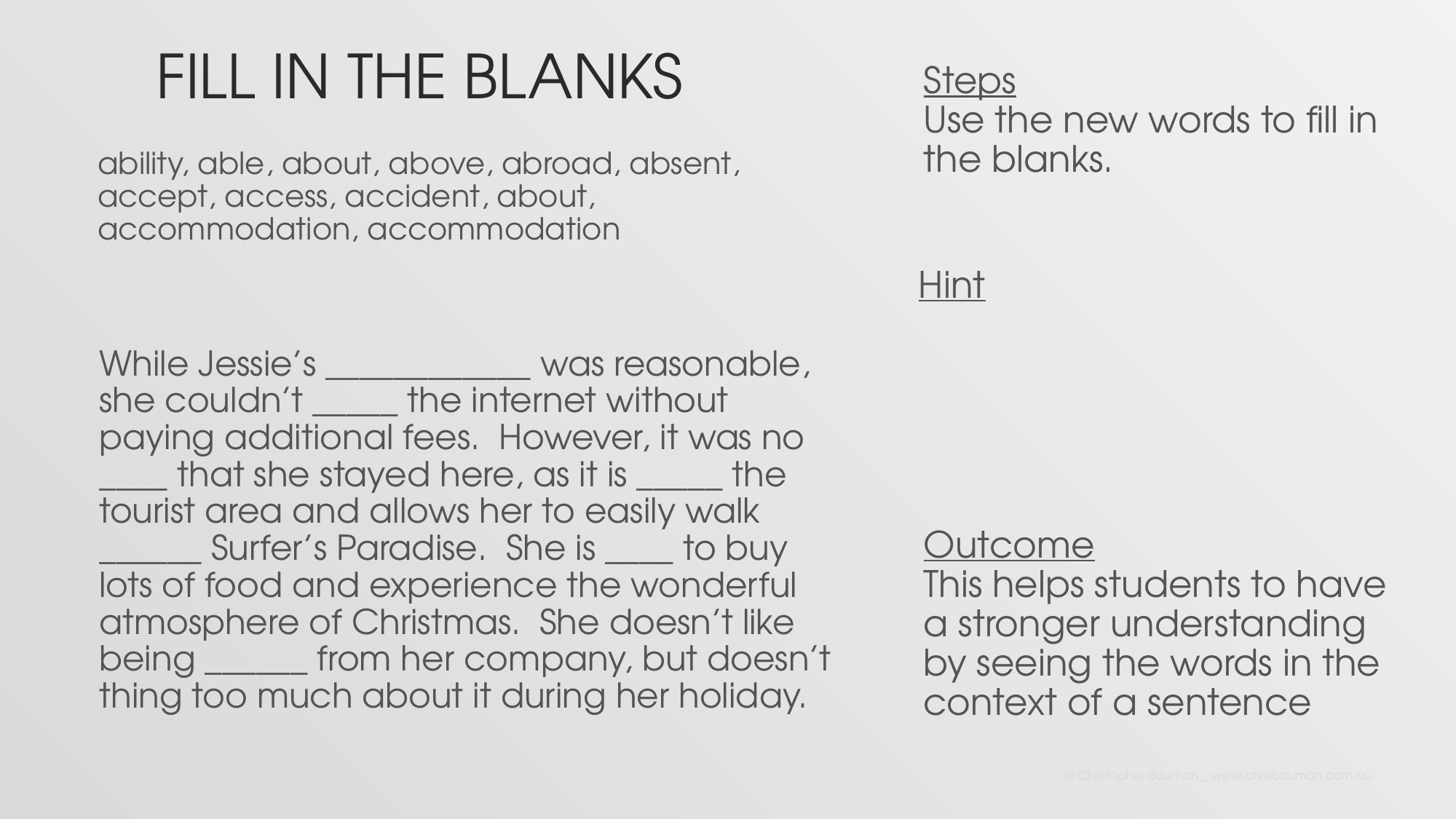

# Fill in the blanks
Steps
Use the new words to fill in the blanks.

ability, able, about, above, abroad, absent, accept, access, accident, about, accommodation, accommodation
Hint

While Jessie’s ____________ was reasonable, she couldn’t _____ the internet without paying additional fees.  However, it was no ____ that she stayed here, as it is _____ the tourist area and allows her to easily walk ______ Surfer’s Paradise.  She is ____ to buy lots of food and experience the wonderful atmosphere of Christmas.  She doesn’t like being ______ from her company, but doesn’t thing too much about it during her holiday.
Outcome
This helps students to have a stronger understanding by seeing the words in the context of a sentence

© Christopher Bauman _ www.chrisbauman.com.au